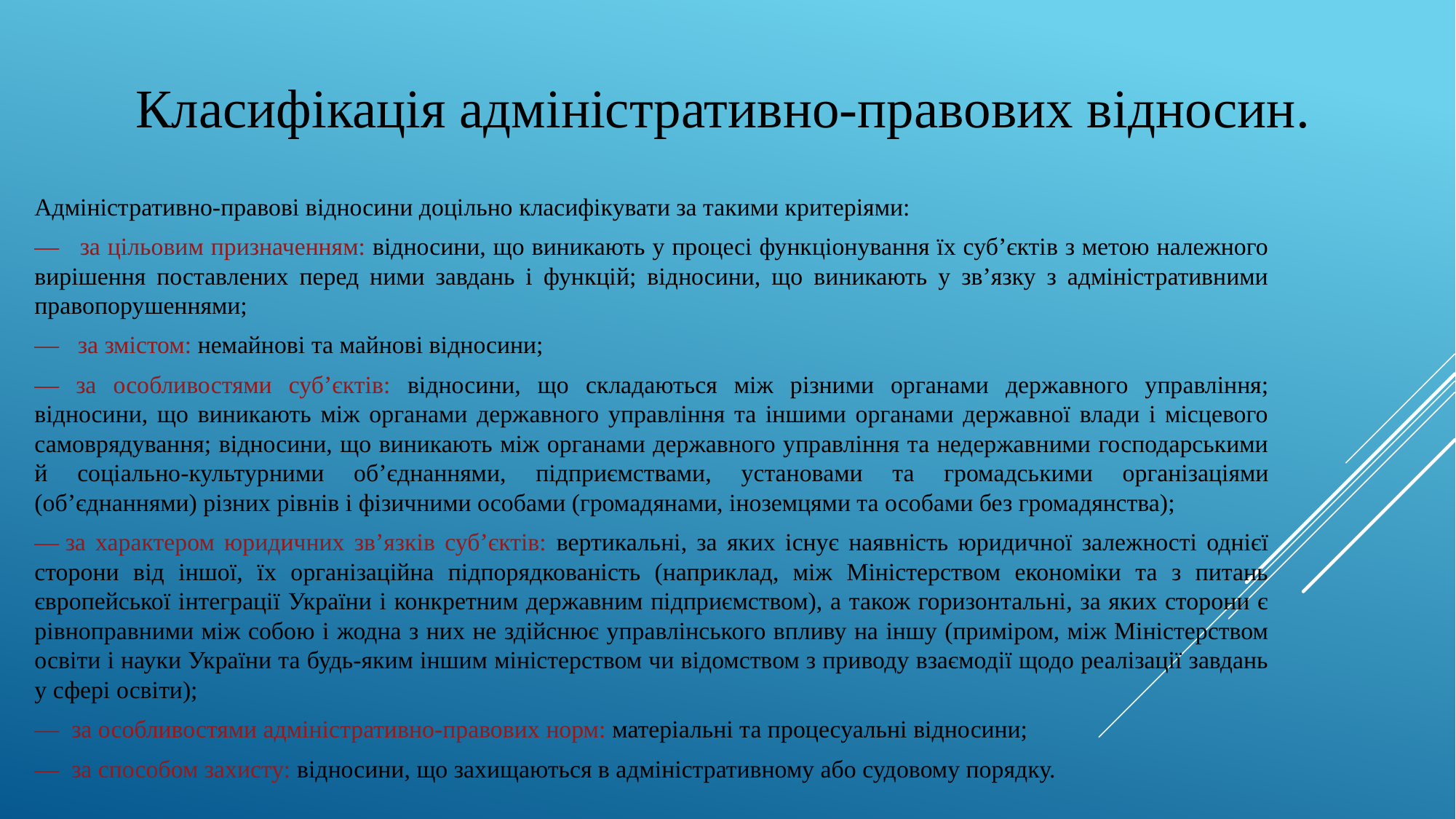

# Класифікація адміністративно-правових відносин.
Адміністративно-правові відносини доцільно класифікувати за такими критеріями:
—   за цільовим призначенням: відносини, що виникають у процесі функціонування їх суб’єктів з метою належного вирішення поставлених перед ними завдань і функцій; відносини, що виникають у зв’язку з адміністративними правопорушеннями;
—   за змістом: немайнові та майнові відносини;
— за особливостями суб’єктів: відносини, що складаються між різними органами державного управління; відносини, що виникають між органами державного управління та іншими органами державної влади і місцевого самоврядування; відносини, що виникають між органами державного управління та недержавними господарськими й соціально-культурними об’єднаннями, підприємствами, установами та громадськими організаціями (об’єднаннями) різних рівнів і фізичними особами (громадянами, іноземцями та особами без громадянства);
— за характером юридичних зв’язків суб’єктів: вертикальні, за яких існує наявність юридичної залежності однієї сторони від іншої, їх організаційна підпорядкованість (наприклад, між Міністерством економіки та з питань європейської інтеграції України і конкретним державним підприємством), а також горизонтальні, за яких сторони є рівноправними між собою і жодна з них не здійснює управлінського впливу на іншу (приміром, між Міністерством освіти і науки України та будь-яким іншим міністерством чи відомством з приводу взаємодії щодо реалізації завдань у сфері освіти);
—  за особливостями адміністративно-правових норм: матеріальні та процесуальні відносини;
—  за способом захисту: відносини, що захищаються в адміністративному або судовому порядку.